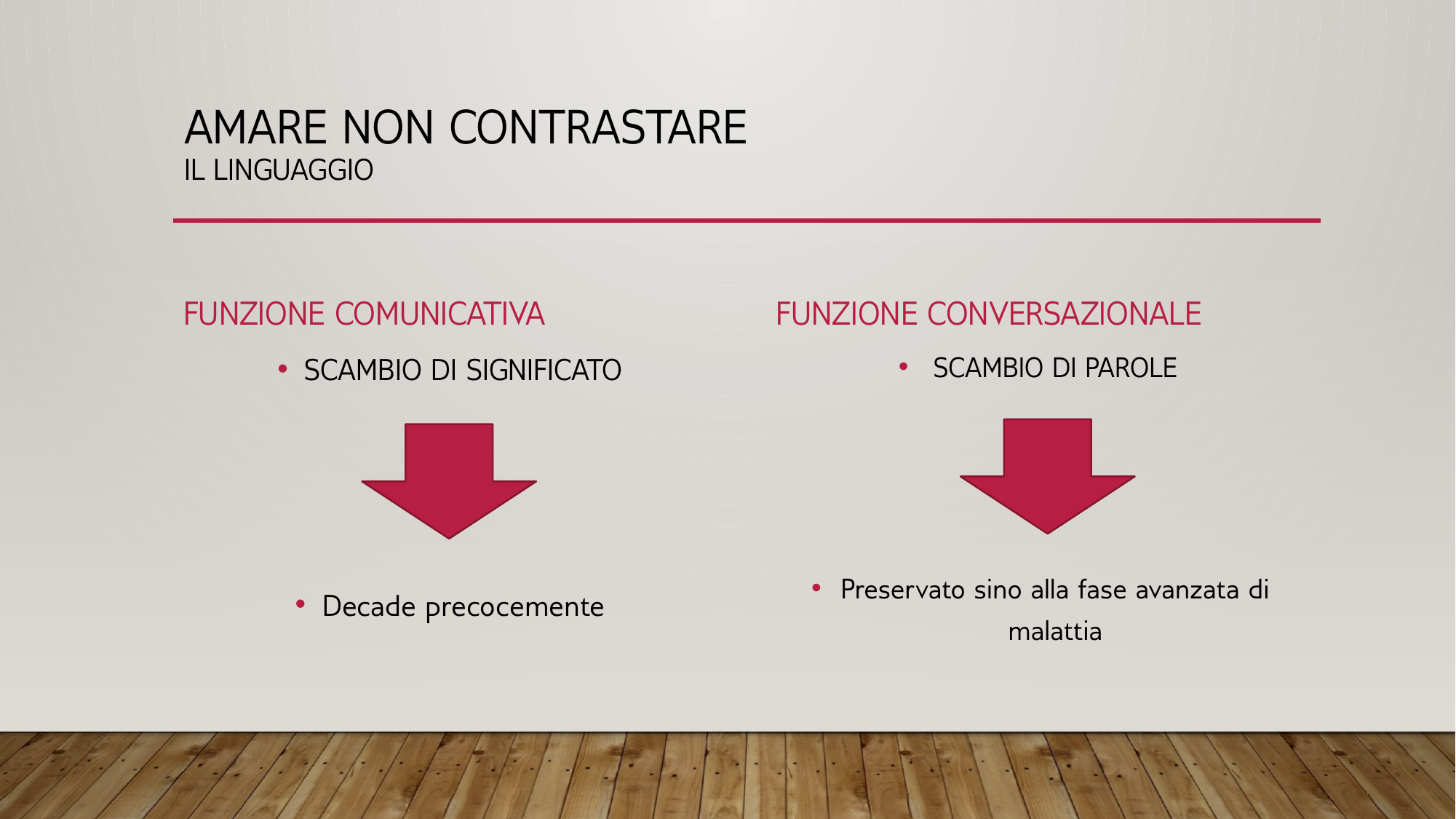

# Amare non contrastare IL LINGUAGGIO
FUNZIONE COMUNICATIVA
FUNZIONE CONVERSAZIONALE
SCAMBIO DI PAROLE

Preservato sino alla fase avanzata di malattia
SCAMBIO DI SIGNIFICATO

Decade precocemente